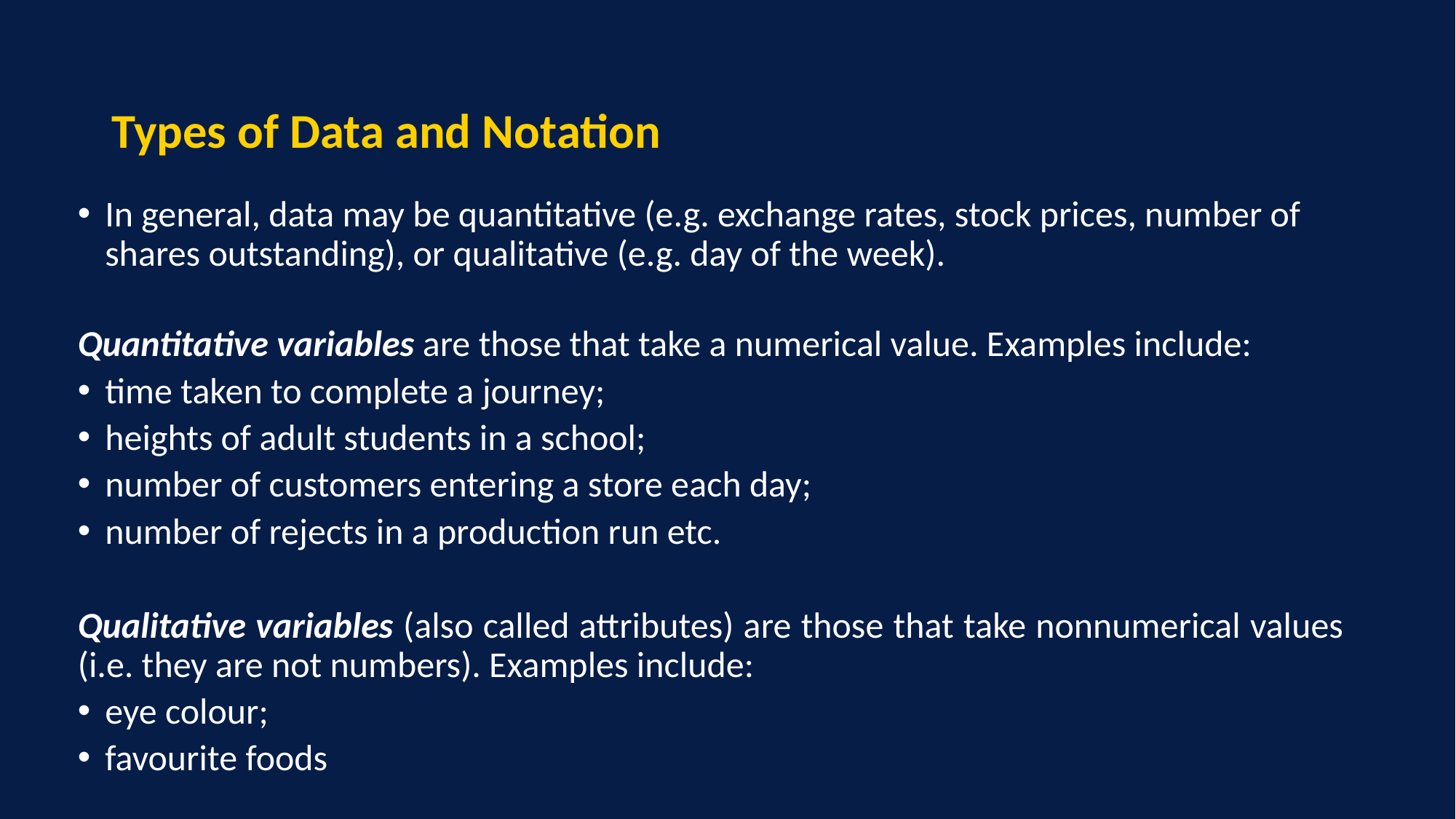

# Types of Data and Notation
In general, data may be quantitative (e.g. exchange rates, stock prices, number of shares outstanding), or qualitative (e.g. day of the week).
Quantitative variables are those that take a numerical value. Examples include:
time taken to complete a journey;
heights of adult students in a school;
number of customers entering a store each day;
number of rejects in a production run etc.

Qualitative variables (also called attributes) are those that take nonnumerical values (i.e. they are not numbers). Examples include:
eye colour;
favourite foods